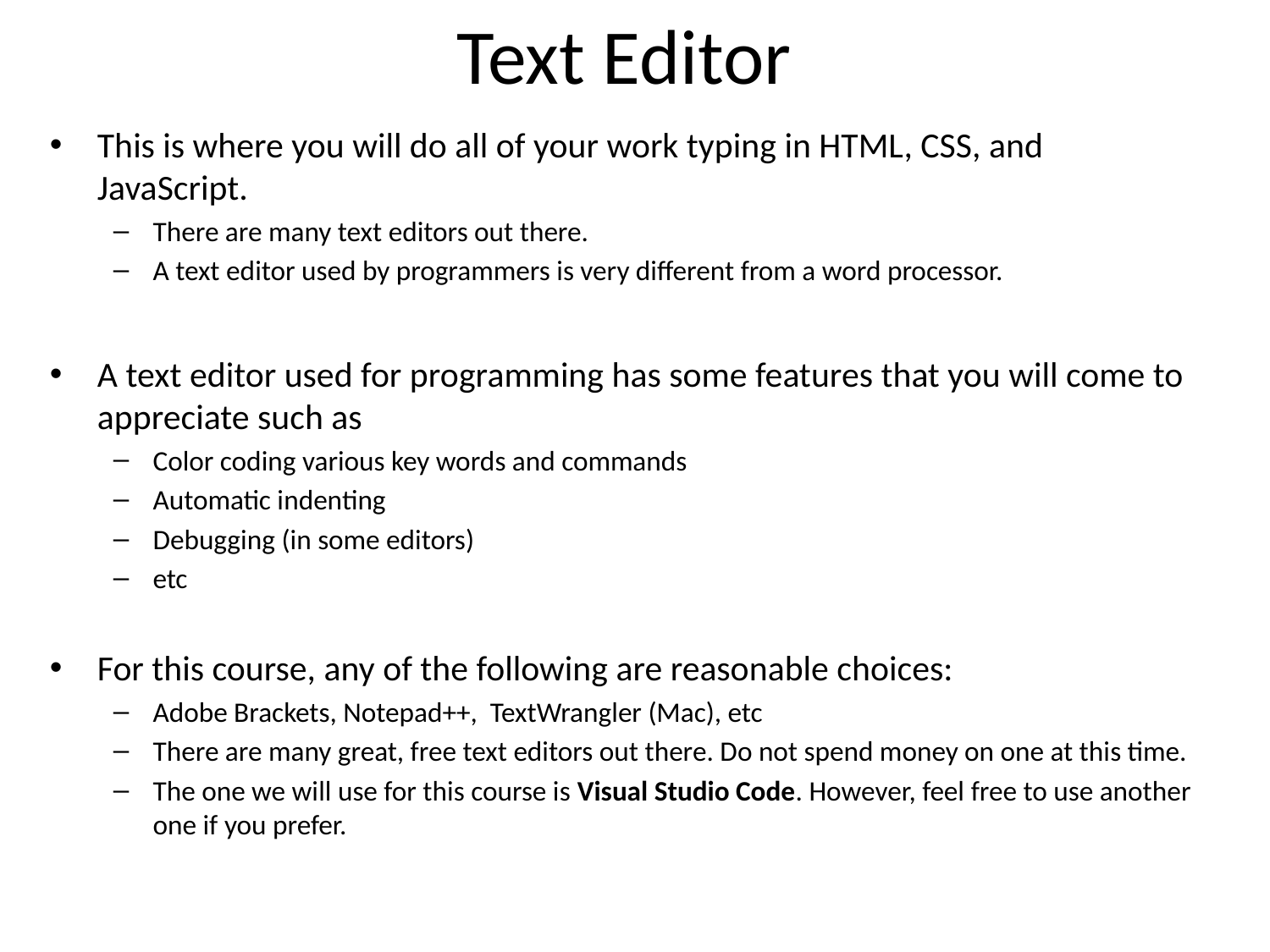

# Text Editor
This is where you will do all of your work typing in HTML, CSS, and JavaScript.
There are many text editors out there.
A text editor used by programmers is very different from a word processor.

A text editor used for programming has some features that you will come to appreciate such as
Color coding various key words and commands
Automatic indenting
Debugging (in some editors)
etc

For this course, any of the following are reasonable choices:
Adobe Brackets, Notepad++,  TextWrangler (Mac), etc
There are many great, free text editors out there. Do not spend money on one at this time.
The one we will use for this course is Visual Studio Code. However, feel free to use another one if you prefer.